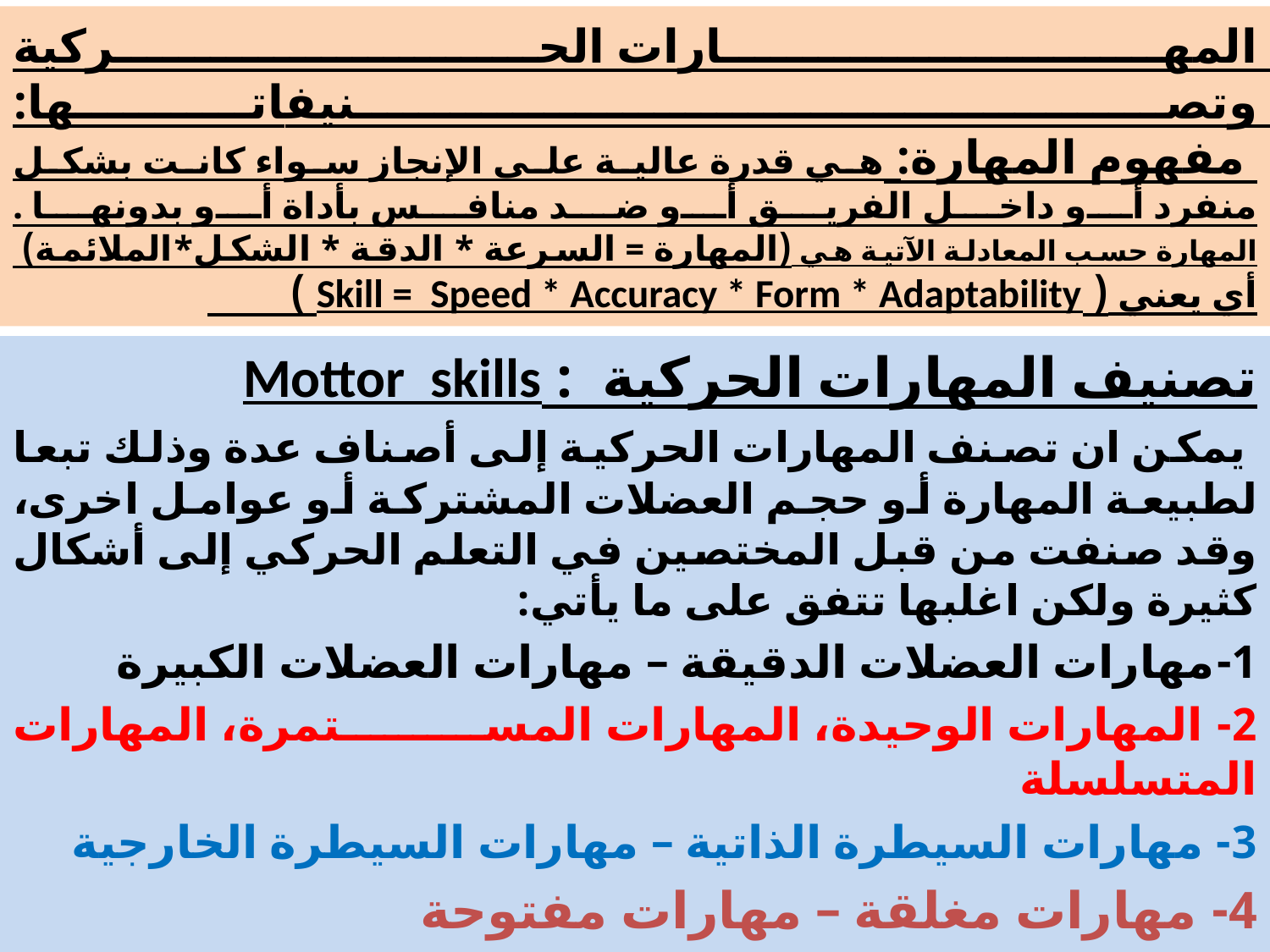

# المهــــــــــــــارات الحـــــــــــــركية وتصنيفاتـــــــــــها: مفهوم المهارة: هي قدرة عالية على الإنجاز سواء كانت بشكل منفرد أو داخل الفريق أو ضد منافس بأداة أو بدونها . المهارة حسب المعادلة الآتية هي (المهارة = السرعة * الدقة * الشكل*الملائمة) أي يعني ( Skill =  Speed * Accuracy * Form * Adaptability )
تصنيف المهارات الحركية  : Mottor  skills
 يمكن ان تصنف المهارات الحركية إلى أصناف عدة وذلك تبعا لطبيعة المهارة أو حجم العضلات المشتركة أو عوامل اخرى، وقد صنفت من قبل المختصين في التعلم الحركي إلى أشكال كثيرة ولكن اغلبها تتفق على ما يأتي:
1-مهارات العضلات الدقيقة – مهارات العضلات الكبيرة
2- المهارات الوحيدة، المهارات المستمرة، المهارات المتسلسلة
3- مهارات السيطرة الذاتية – مهارات السيطرة الخارجية
4- مهارات مغلقة – مهارات مفتوحة